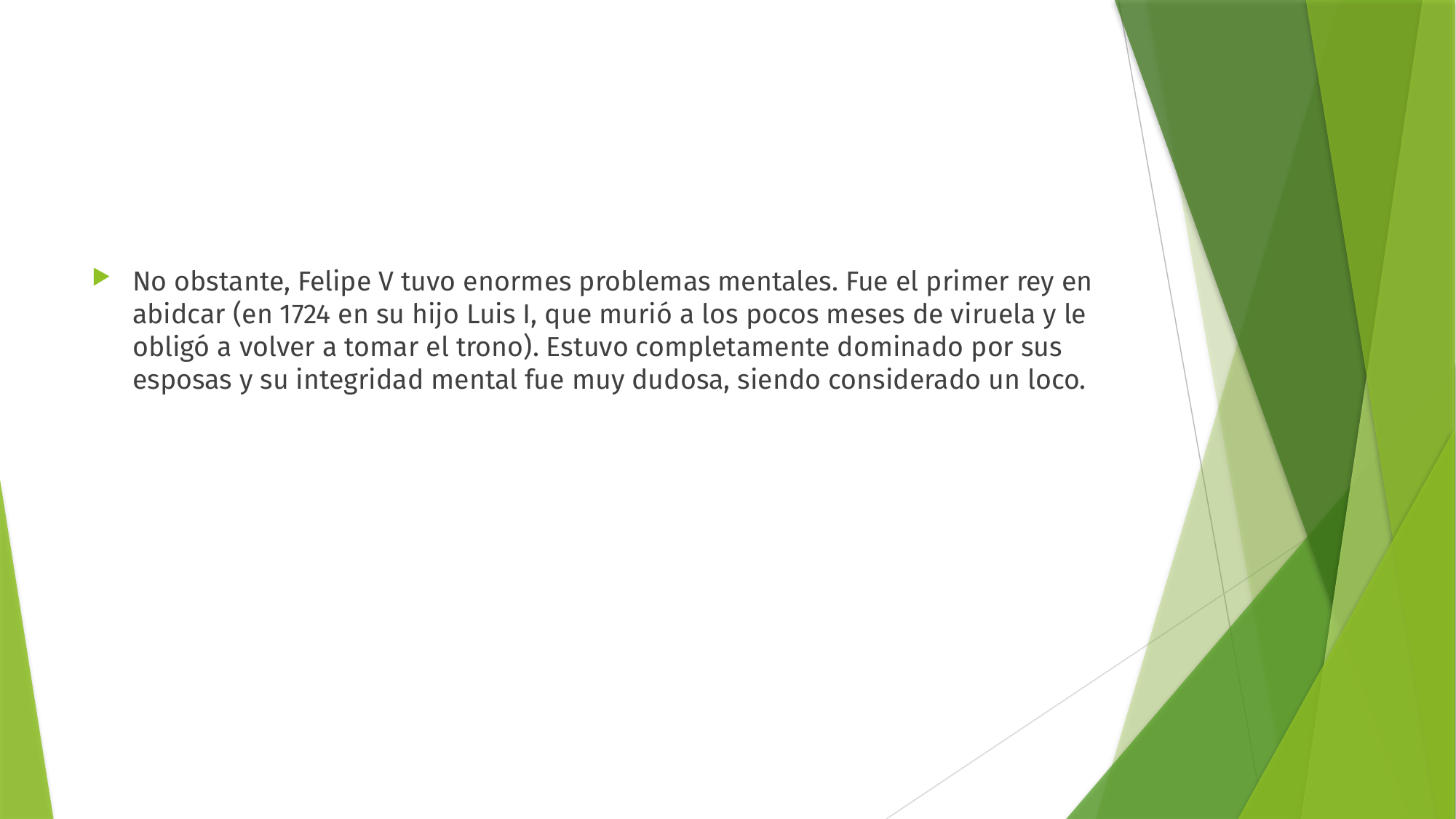

#
No obstante, Felipe V tuvo enormes problemas mentales. Fue el primer rey en abidcar (en 1724 en su hijo Luis I, que murió a los pocos meses de viruela y le obligó a volver a tomar el trono). Estuvo completamente dominado por sus esposas y su integridad mental fue muy dudosa, siendo considerado un loco.